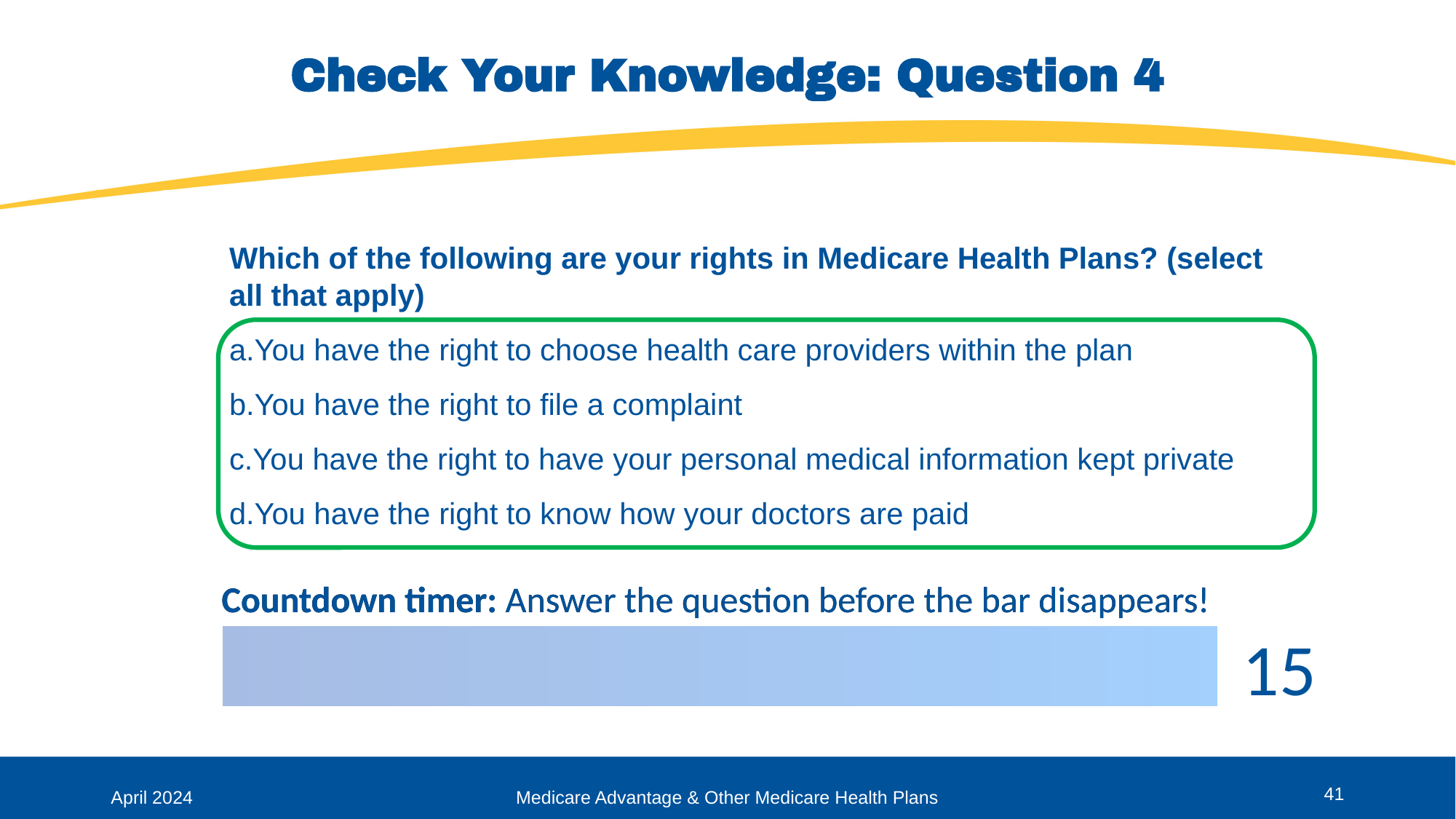

# Check Your Knowledge: Question 4
Which of the following are your rights in Medicare Health Plans? (select all that apply)
You have the right to choose health care providers within the plan
You have the right to file a complaint
You have the right to have your personal medical information kept private
You have the right to know how your doctors are paid

41
April 2024
Medicare Advantage & Other Medicare Health Plans